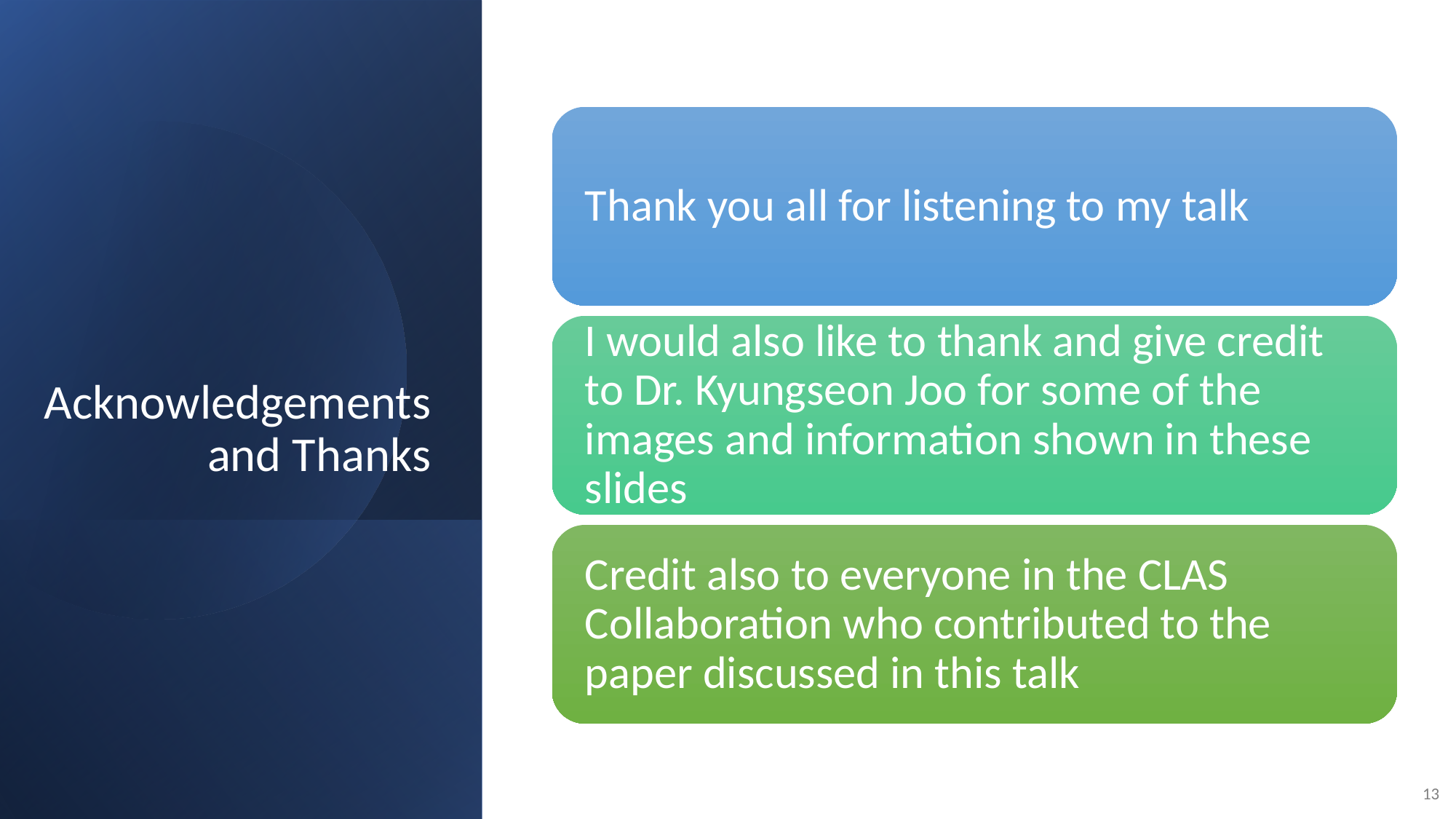

Thank you all for listening to my talk
I would also like to thank and give credit to Dr. Kyungseon Joo for some of the images and information shown in these slides
Credit also to everyone in the CLAS Collaboration who contributed to the paper discussed in this talk

Acknowledgements and Thanks

13